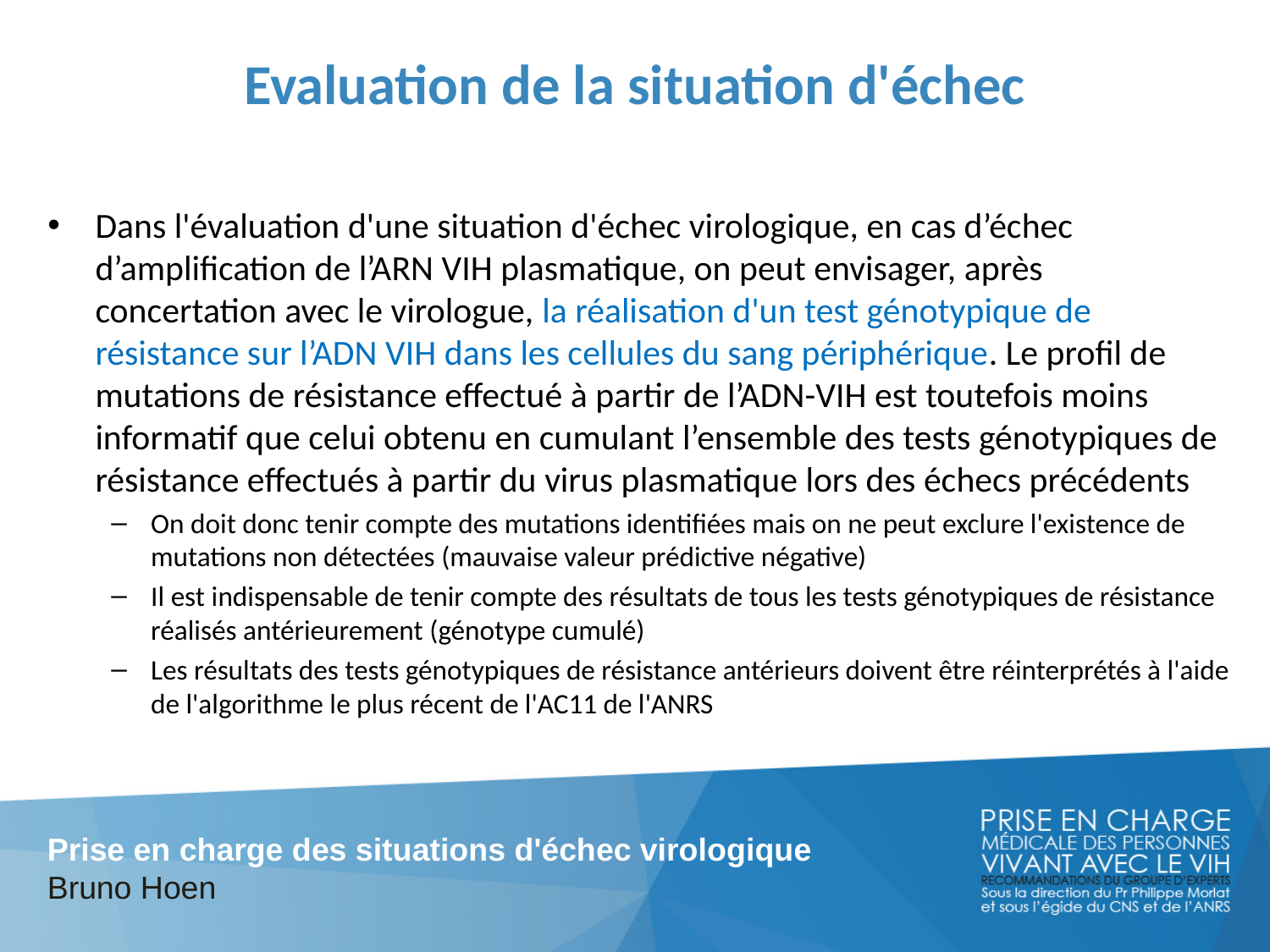

# Evaluation de la situation d'échec
Dans l'évaluation d'une situation d'échec virologique, en cas d’échec d’amplification de l’ARN VIH plasmatique, on peut envisager, après concertation avec le virologue, la réalisation d'un test génotypique de résistance sur l’ADN VIH dans les cellules du sang périphérique. Le profil de mutations de résistance effectué à partir de l’ADN-VIH est toutefois moins informatif que celui obtenu en cumulant l’ensemble des tests génotypiques de résistance effectués à partir du virus plasmatique lors des échecs précédents
On doit donc tenir compte des mutations identifiées mais on ne peut exclure l'existence de mutations non détectées (mauvaise valeur prédictive négative)
Il est indispensable de tenir compte des résultats de tous les tests génotypiques de résistance réalisés antérieurement (génotype cumulé)
Les résultats des tests génotypiques de résistance antérieurs doivent être réinterprétés à l'aide de l'algorithme le plus récent de l'AC11 de l'ANRS
Prise en charge des situations d'échec virologique
Bruno Hoen